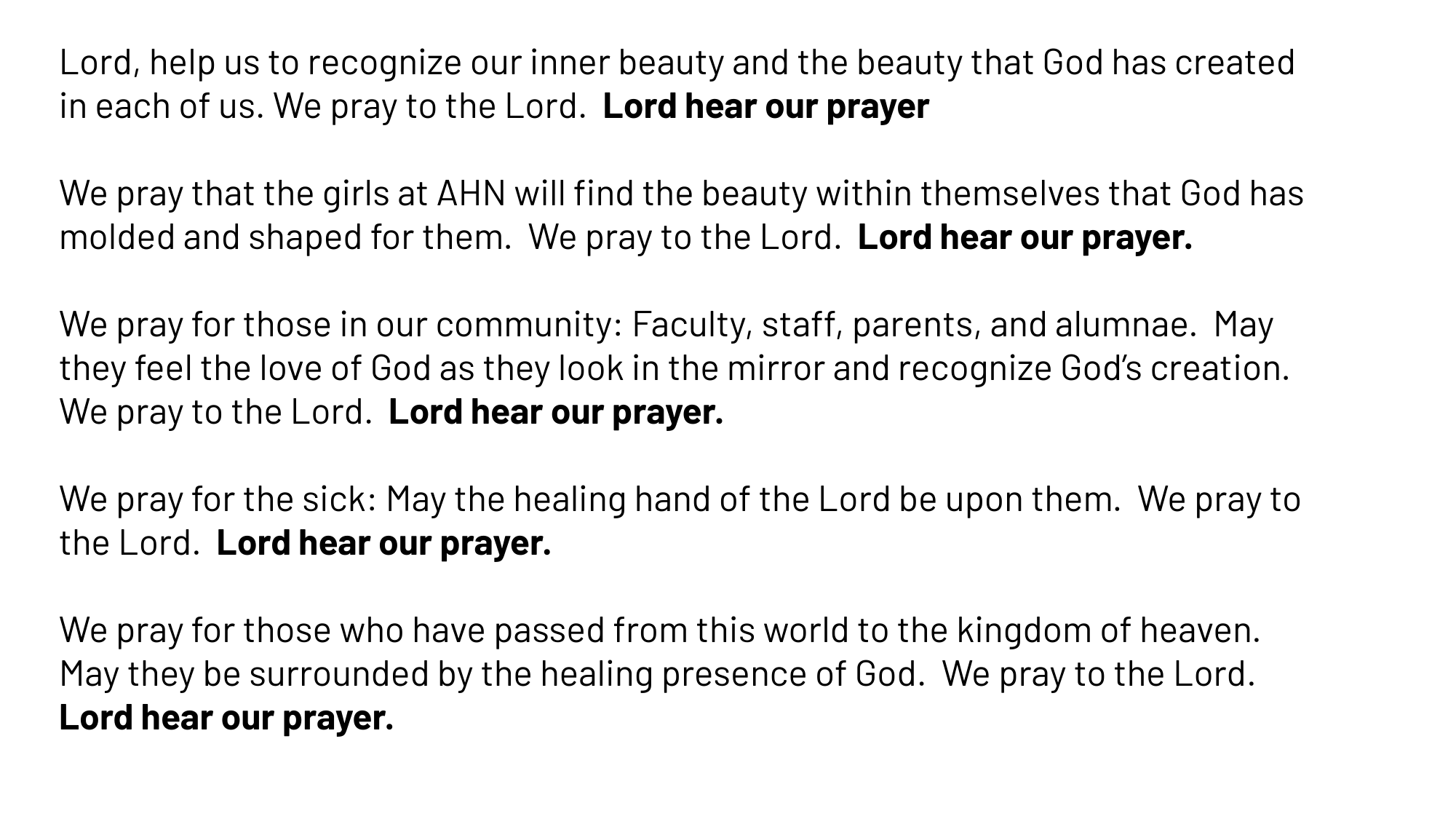

Lord, help us to recognize our inner beauty and the beauty that God has created in each of us. We pray to the Lord.  Lord hear our prayer

We pray that the girls at AHN will find the beauty within themselves that God has molded and shaped for them.  We pray to the Lord.  Lord hear our prayer.

We pray for those in our community: Faculty, staff, parents, and alumnae.  May they feel the love of God as they look in the mirror and recognize God’s creation.  We pray to the Lord.  Lord hear our prayer.

We pray for the sick: May the healing hand of the Lord be upon them.  We pray to the Lord.  Lord hear our prayer.

We pray for those who have passed from this world to the kingdom of heaven.  May they be surrounded by the healing presence of God.  We pray to the Lord.  Lord hear our prayer.